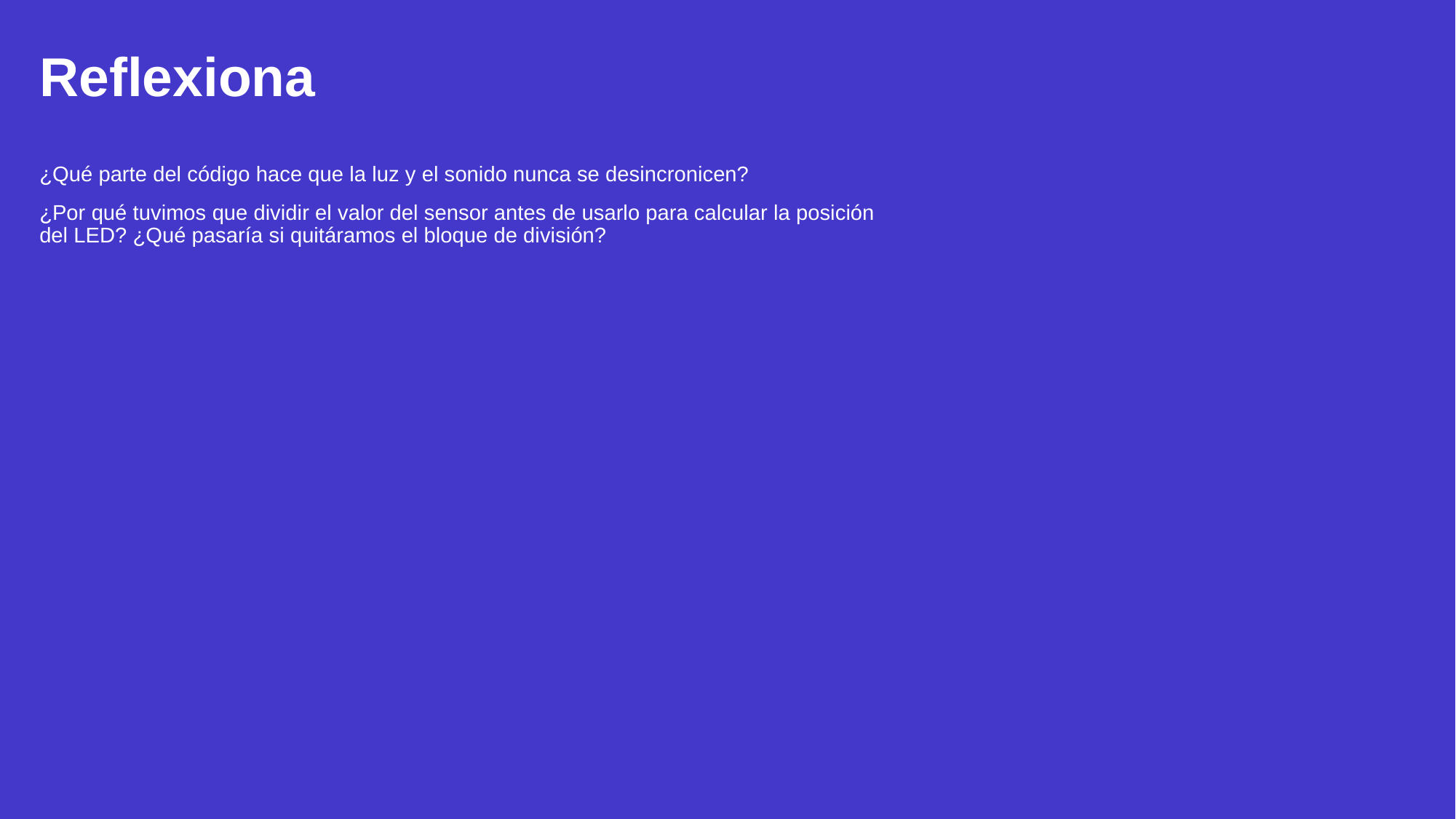

# Reflexiona
¿Qué parte del código hace que la luz y el sonido nunca se desincronicen?
¿Por qué tuvimos que dividir el valor del sensor antes de usarlo para calcular la posición del LED? ¿Qué pasaría si quitáramos el bloque de división?